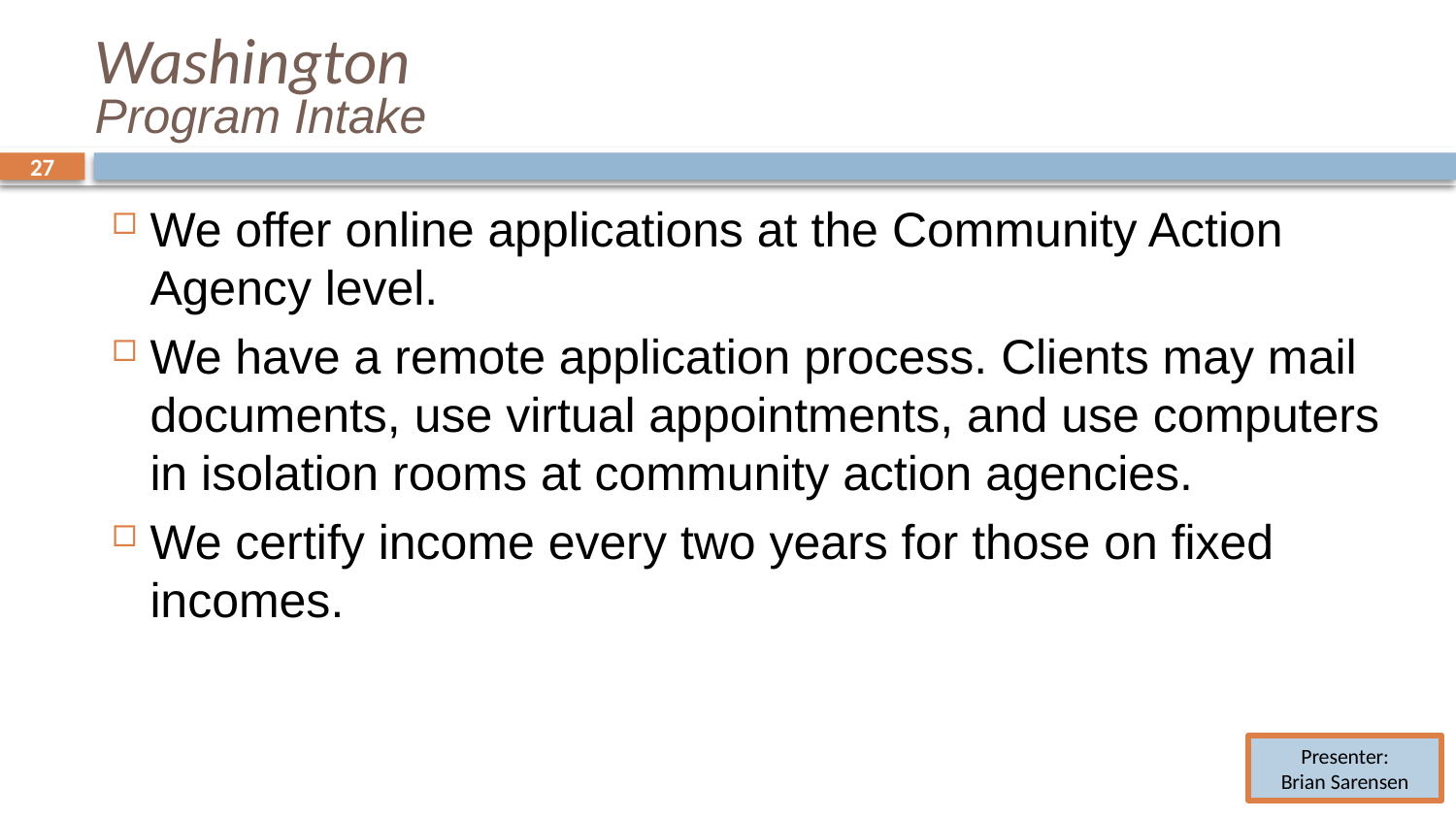

# Washington Program Intake
27
27
We offer online applications at the Community Action Agency level.
We have a remote application process. Clients may mail documents, use virtual appointments, and use computers in isolation rooms at community action agencies.
We certify income every two years for those on fixed incomes.
Presenter:
Brian Sarensen